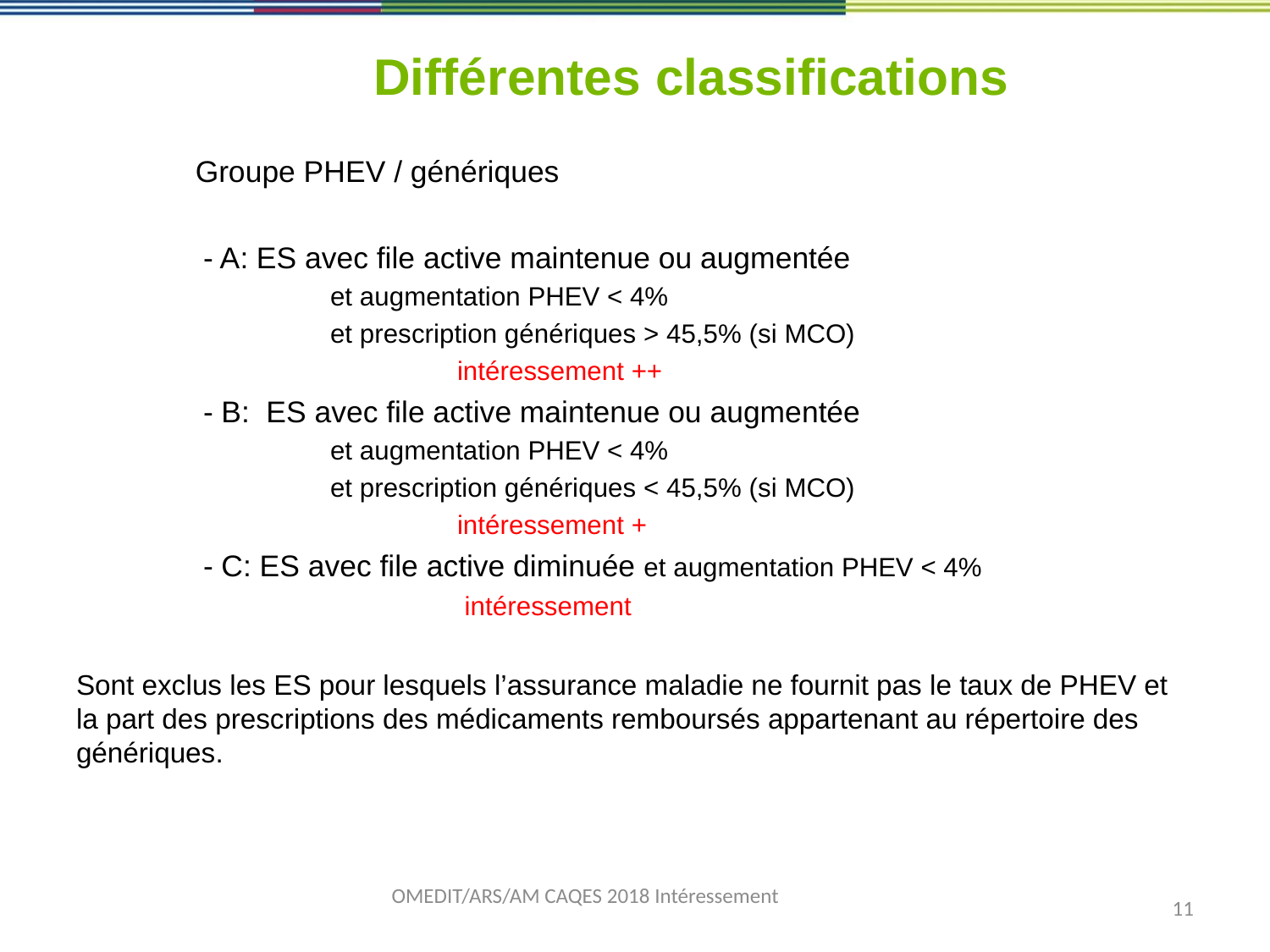

# Différentes classifications
Groupe PHEV / génériques

	- A: ES avec file active maintenue ou augmentée
	et augmentation PHEV < 4%
	et prescription génériques > 45,5% (si MCO)
		intéressement ++
	- B:  ES avec file active maintenue ou augmentée
	et augmentation PHEV < 4%
	et prescription génériques < 45,5% (si MCO)
		intéressement +
	- C: ES avec file active diminuée et augmentation PHEV < 4%
			 intéressement

Sont exclus les ES pour lesquels l’assurance maladie ne fournit pas le taux de PHEV et la part des prescriptions des médicaments remboursés appartenant au répertoire des génériques.

OMEDIT/ARS/AM CAQES 2018 Intéressement

11